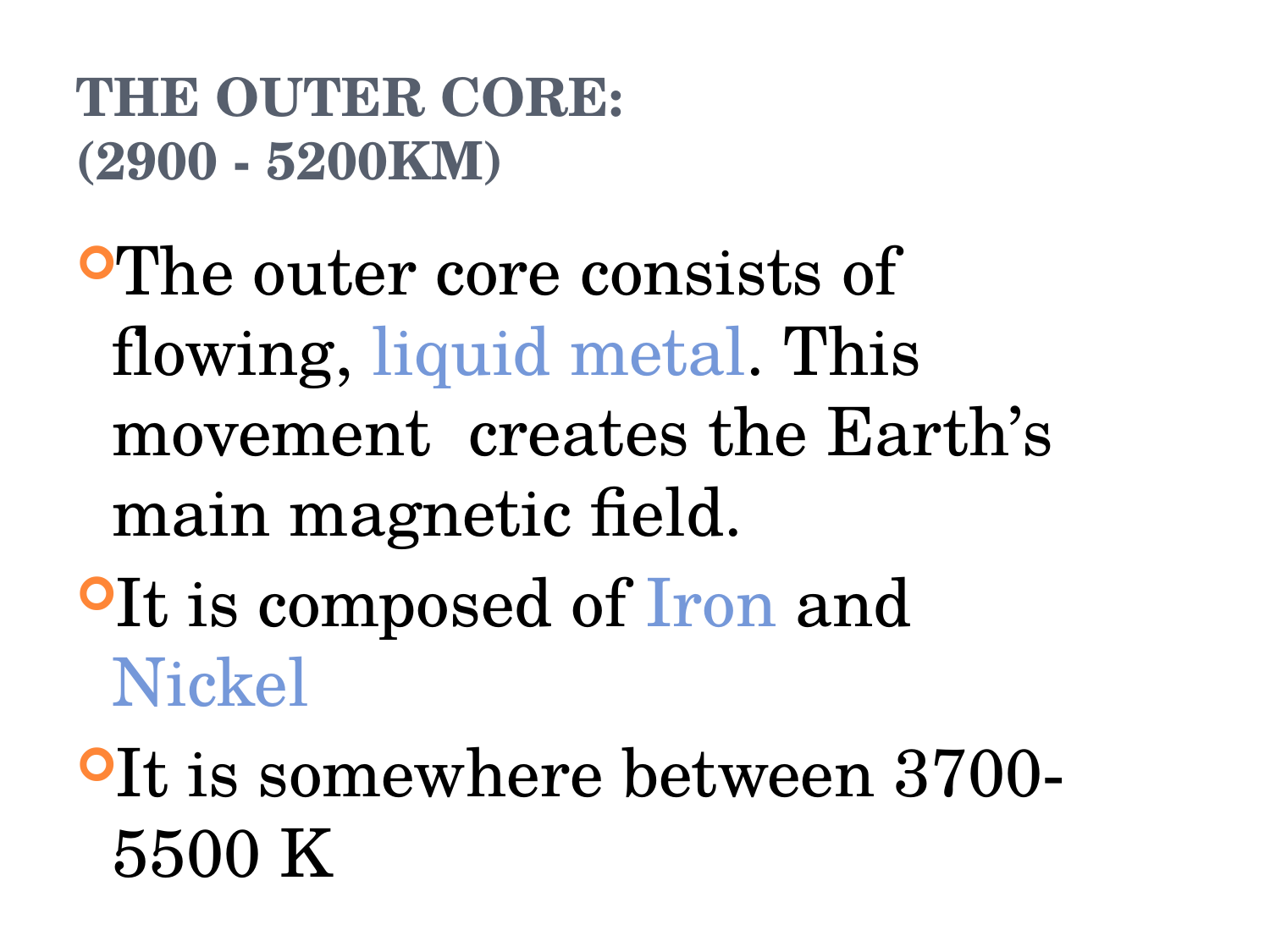

# The Outer Core: (2900 - 5200km)
The outer core consists of flowing, liquid metal. This movement  creates the Earth’s main magnetic field.
It is composed of Iron and Nickel
It is somewhere between 3700-5500 K